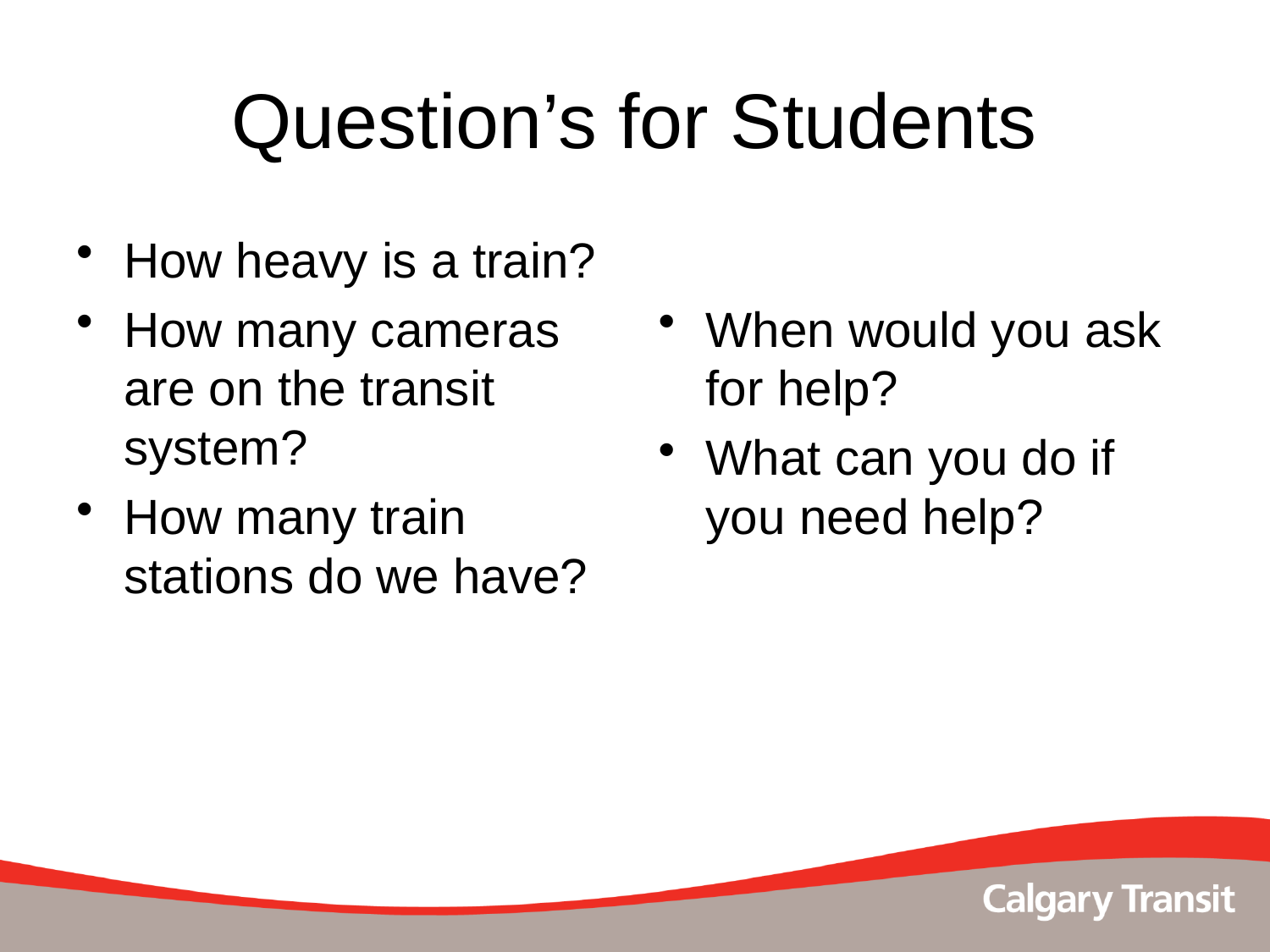

# Question’s for Students
How heavy is a train?
How many cameras are on the transit system?
How many train stations do we have?

When would you ask for help?
What can you do if you need help?